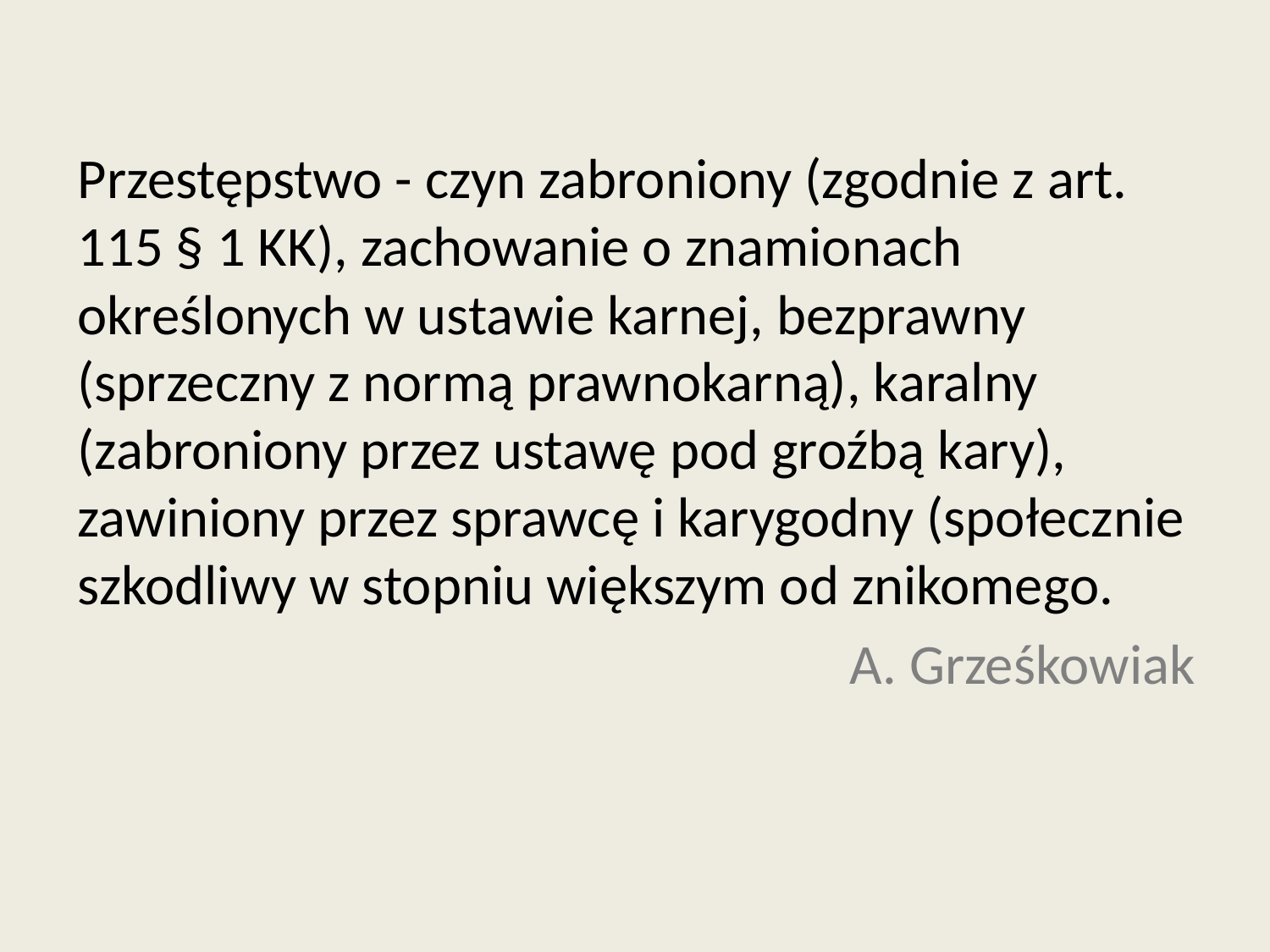

Przestępstwo - czyn zabroniony (zgodnie z art. 115 § 1 KK), zachowanie o znamionach określonych w ustawie karnej, bezprawny (sprzeczny z normą prawnokarną), karalny (zabroniony przez ustawę pod groźbą kary), zawiniony przez sprawcę i karygodny (społecznie szkodliwy w stopniu większym od znikomego.
A. Grześkowiak